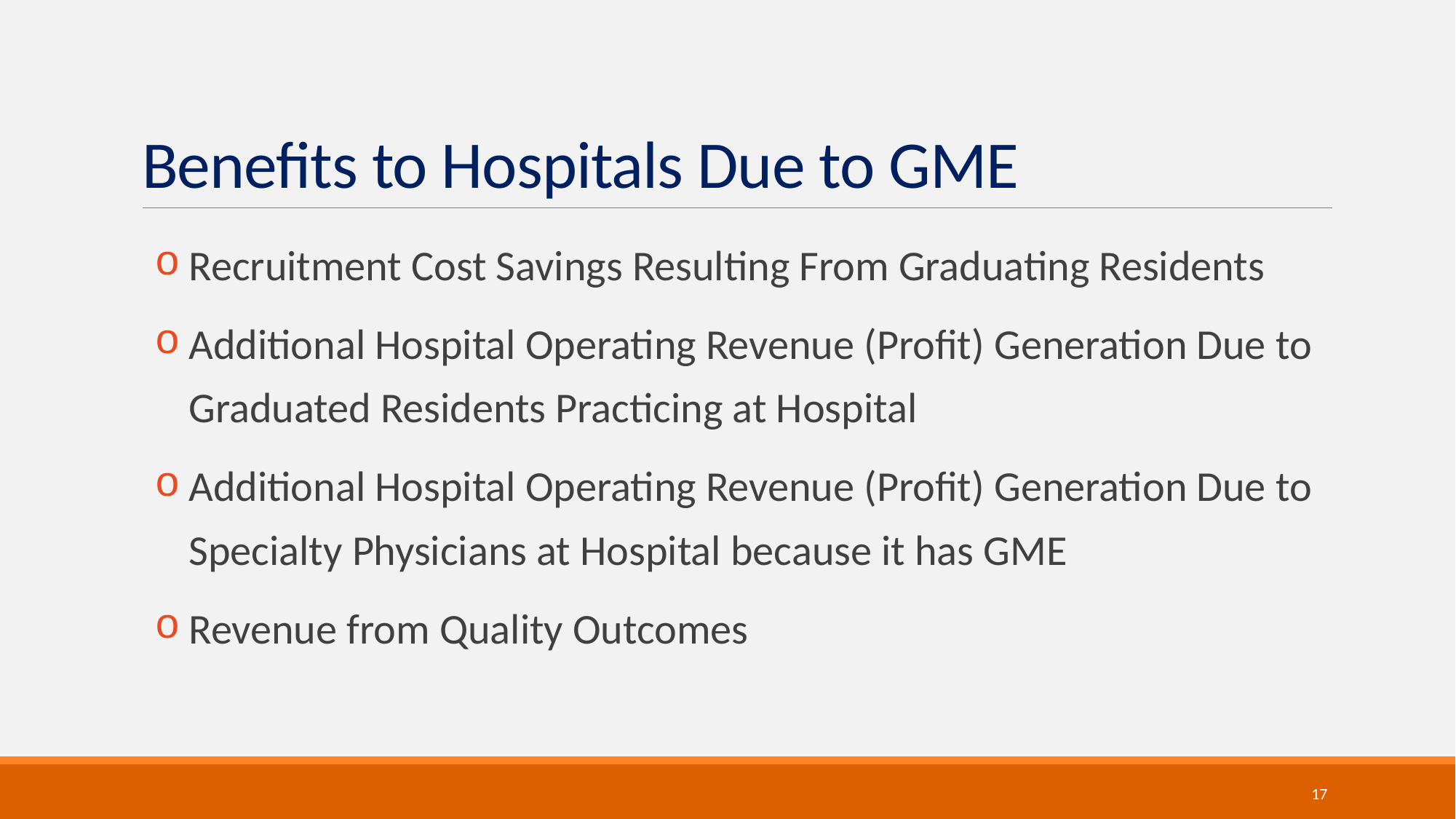

# Benefits to Hospitals Due to GME
Recruitment Cost Savings Resulting From Graduating Residents
Additional Hospital Operating Revenue (Profit) Generation Due to Graduated Residents Practicing at Hospital
Additional Hospital Operating Revenue (Profit) Generation Due to Specialty Physicians at Hospital because it has GME
Revenue from Quality Outcomes

17